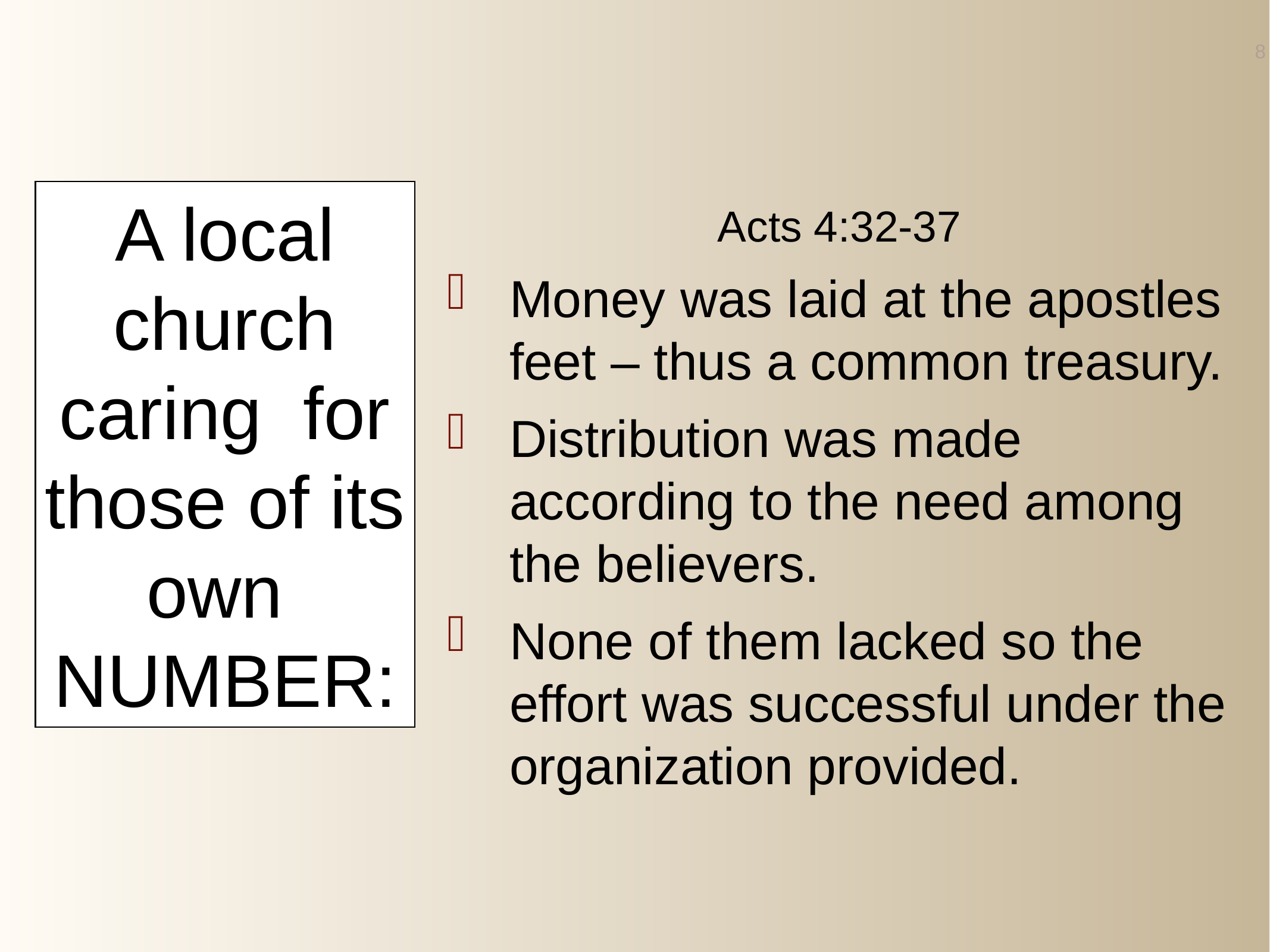

8

A local church caring  for those of its own  NUMBER:
Acts 4:32-37
Money was laid at the apostles feet – thus a common treasury.
Distribution was made according to the need among the believers.
None of them lacked so the effort was successful under the organization provided.